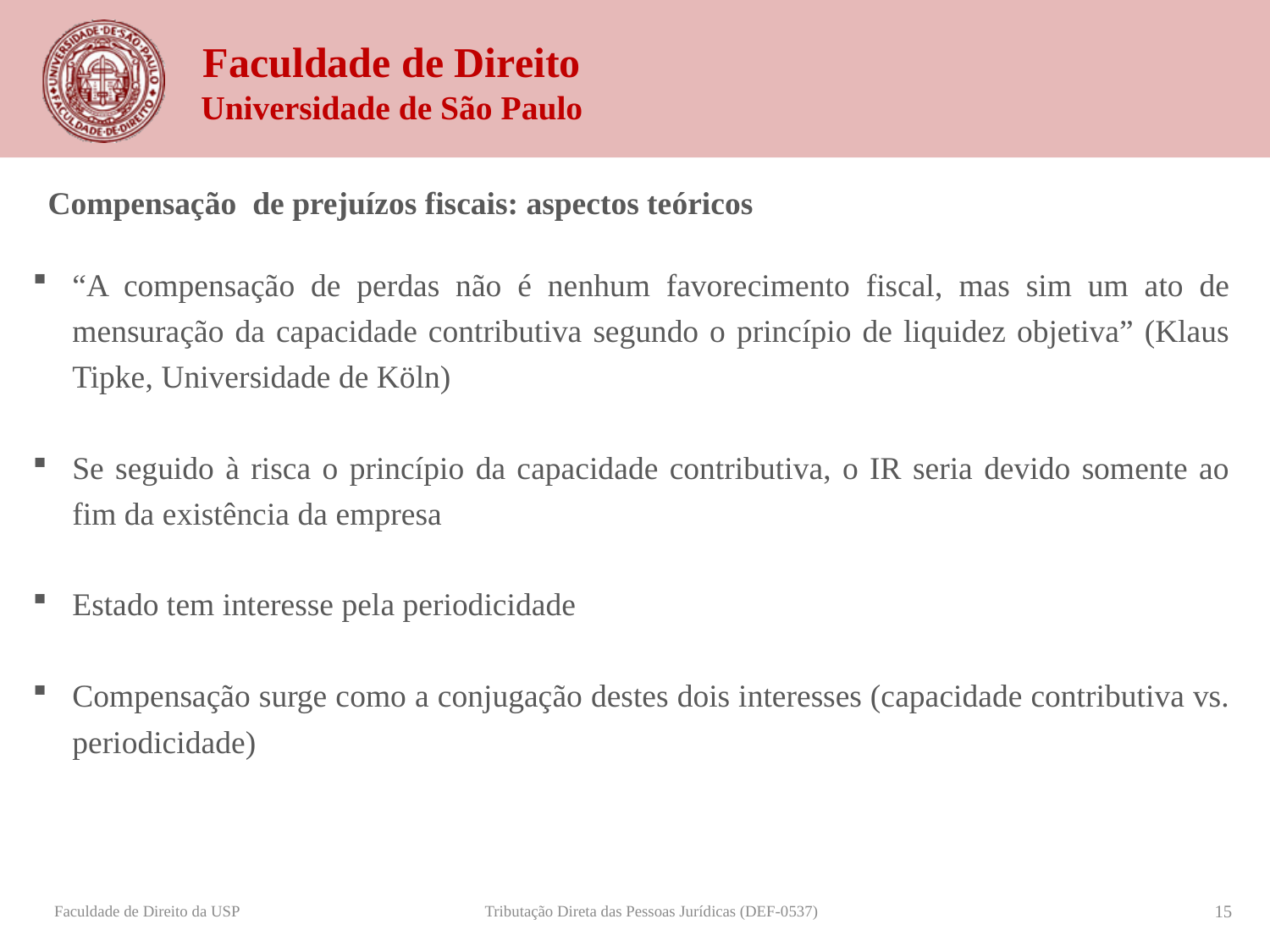

Compensação  de prejuízos fiscais: aspectos teóricos
“A compensação de perdas não é nenhum favorecimento fiscal, mas sim um ato de mensuração da capacidade contributiva segundo o princípio de liquidez objetiva” (Klaus Tipke, Universidade de Köln)

Se seguido à risca o princípio da capacidade contributiva, o IR seria devido somente ao fim da existência da empresa

Estado tem interesse pela periodicidade

Compensação surge como a conjugação destes dois interesses (capacidade contributiva vs. periodicidade)